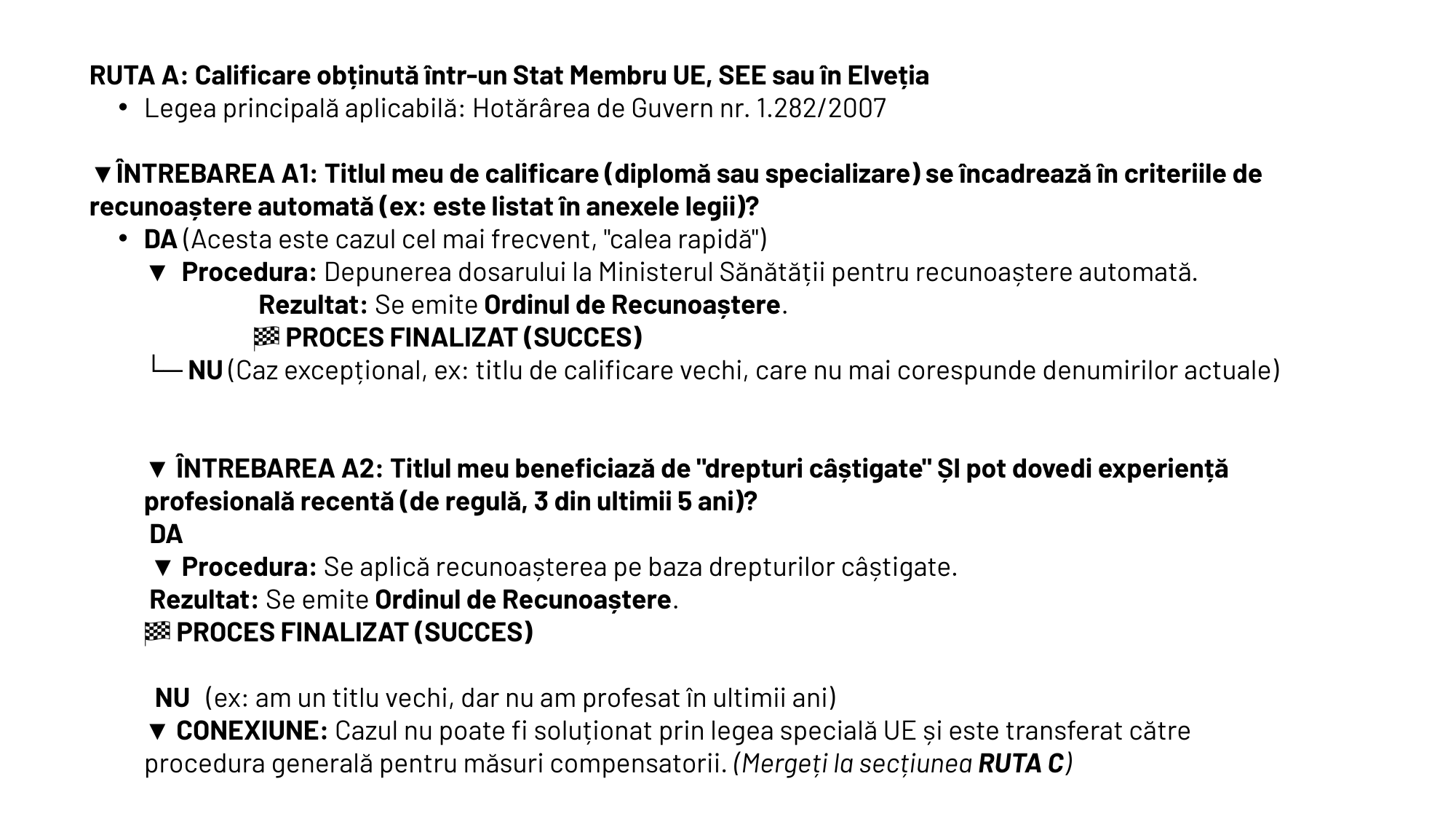

RUTA A: Calificare obținută într-un Stat Membru UE, SEE sau în Elveția
Legea principală aplicabilă: Hotărârea de Guvern nr. 1.282/2007

▼ÎNTREBAREA A1: Titlul meu de calificare (diplomă sau specializare) se încadrează în criteriile de recunoaștere automată (ex: este listat în anexele legii)?
DA (Acesta este cazul cel mai frecvent, "calea rapidă")
▼  Procedura: Depunerea dosarului la Ministerul Sănătății pentru recunoaștere automată.
	 Rezultat: Se emite Ordinul de Recunoaștere.
	🏁 PROCES FINALIZAT (SUCCES)
└─ NU (Caz excepțional, ex: titlu de calificare vechi, care nu mai corespunde denumirilor actuale)

▼ ÎNTREBAREA A2: Titlul meu beneficiază de "drepturi câștigate" ȘI pot dovedi experiență profesională recentă (de regulă, 3 din ultimii 5 ani)?
 DA
 ▼ Procedura: Se aplică recunoașterea pe baza drepturilor câștigate.
 Rezultat: Se emite Ordinul de Recunoaștere.
🏁 PROCES FINALIZAT (SUCCES)

  NU   (ex: am un titlu vechi, dar nu am profesat în ultimii ani)
▼ CONEXIUNE: Cazul nu poate fi soluționat prin legea specială UE și este transferat către procedura generală pentru măsuri compensatorii. (Mergeți la secțiunea RUTA C)